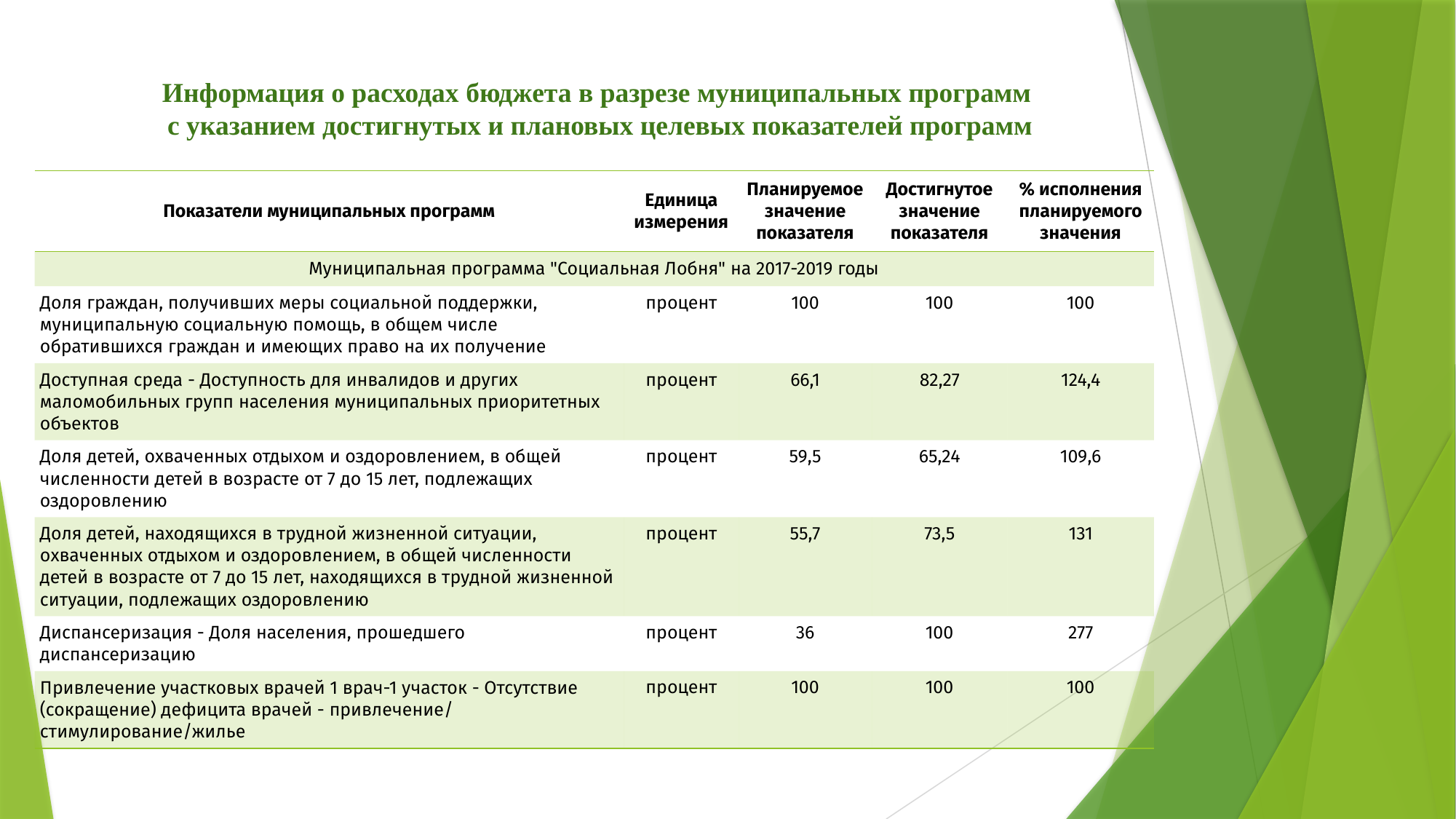

# Информация о расходах бюджета в разрезе муниципальных программ с указанием достигнутых и плановых целевых показателей программ
| Показатели муниципальных программ | Единица измерения | Планируемое значение показателя | Достигнутое значение показателя | % исполнения планируемого значения |
| --- | --- | --- | --- | --- |
| Муниципальная программа "Социальная Лобня" на 2017-2019 годы |  |  |  |  |
| Доля граждан, получивших меры социальной поддержки, муниципальную социальную помощь, в общем числе обратившихся граждан и имеющих право на их получение | процент | 100 | 100 | 100 |
| Доступная среда - Доступность для инвалидов и других маломобильных групп населения муниципальных приоритетных объектов | процент | 66,1 | 82,27 | 124,4 |
| Доля детей, охваченных отдыхом и оздоровлением, в общей численности детей в возрасте от 7 до 15 лет, подлежащих оздоровлению | процент | 59,5 | 65,24 | 109,6 |
| Доля детей, находящихся в трудной жизненной ситуации, охваченных отдыхом и оздоровлением, в общей численности детей в возрасте от 7 до 15 лет, находящихся в трудной жизненной ситуации, подлежащих оздоровлению | процент | 55,7 | 73,5 | 131 |
| Диспансеризация - Доля населения, прошедшего диспансеризацию | процент | 36 | 100 | 277 |
| Привлечение участковых врачей 1 врач-1 участок - Отсутствие (сокращение) дефицита врачей - привлечение/ стимулирование/жилье | процент | 100 | 100 | 100 |